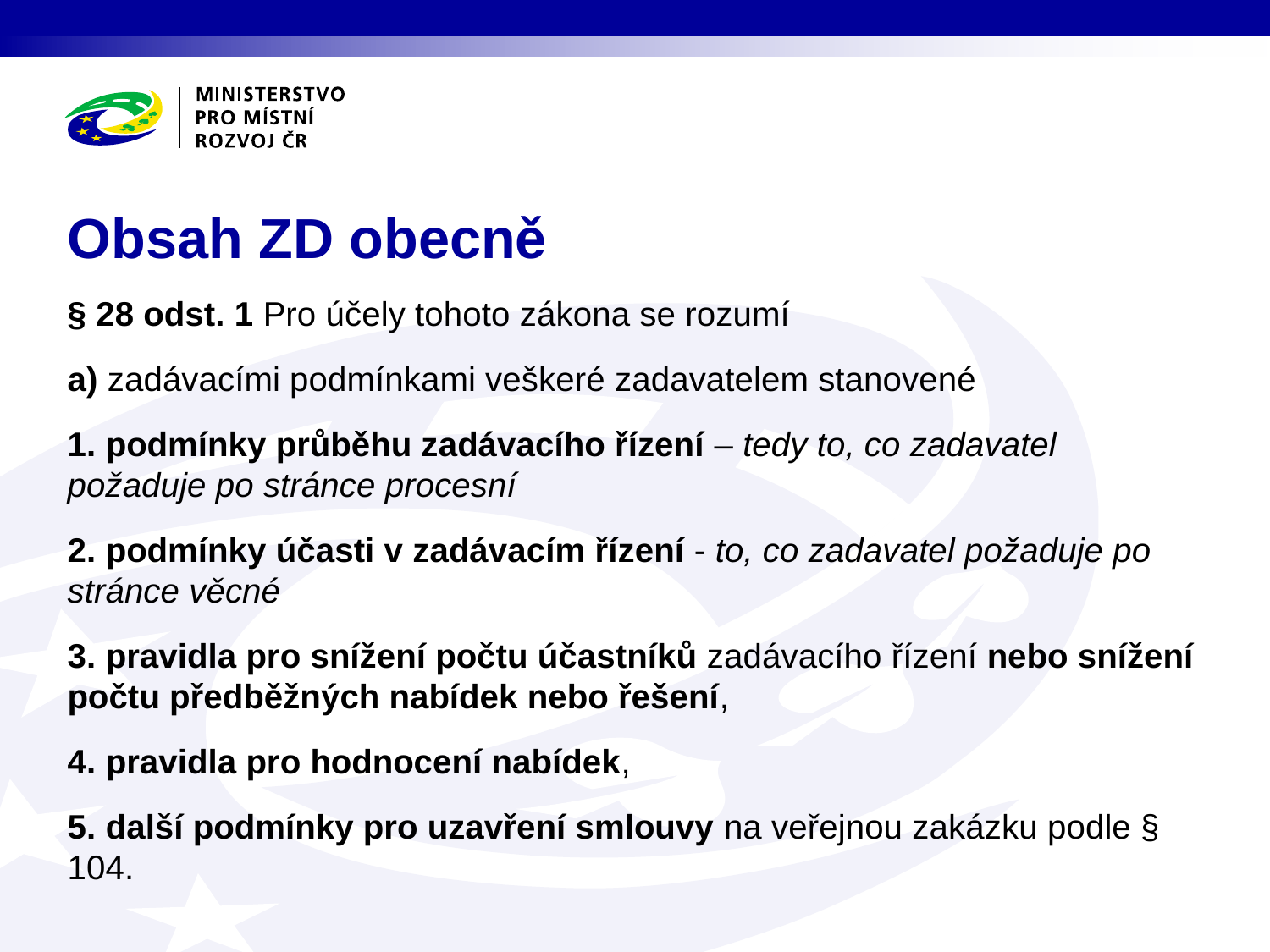

# Obsah ZD obecně
§ 28 odst. 1 Pro účely tohoto zákona se rozumí
a) zadávacími podmínkami veškeré zadavatelem stanovené
1. podmínky průběhu zadávacího řízení – tedy to, co zadavatel požaduje po stránce procesní
2. podmínky účasti v zadávacím řízení - to, co zadavatel požaduje po stránce věcné
3. pravidla pro snížení počtu účastníků zadávacího řízení nebo snížení počtu předběžných nabídek nebo řešení,
4. pravidla pro hodnocení nabídek,
5. další podmínky pro uzavření smlouvy na veřejnou zakázku podle § 104.